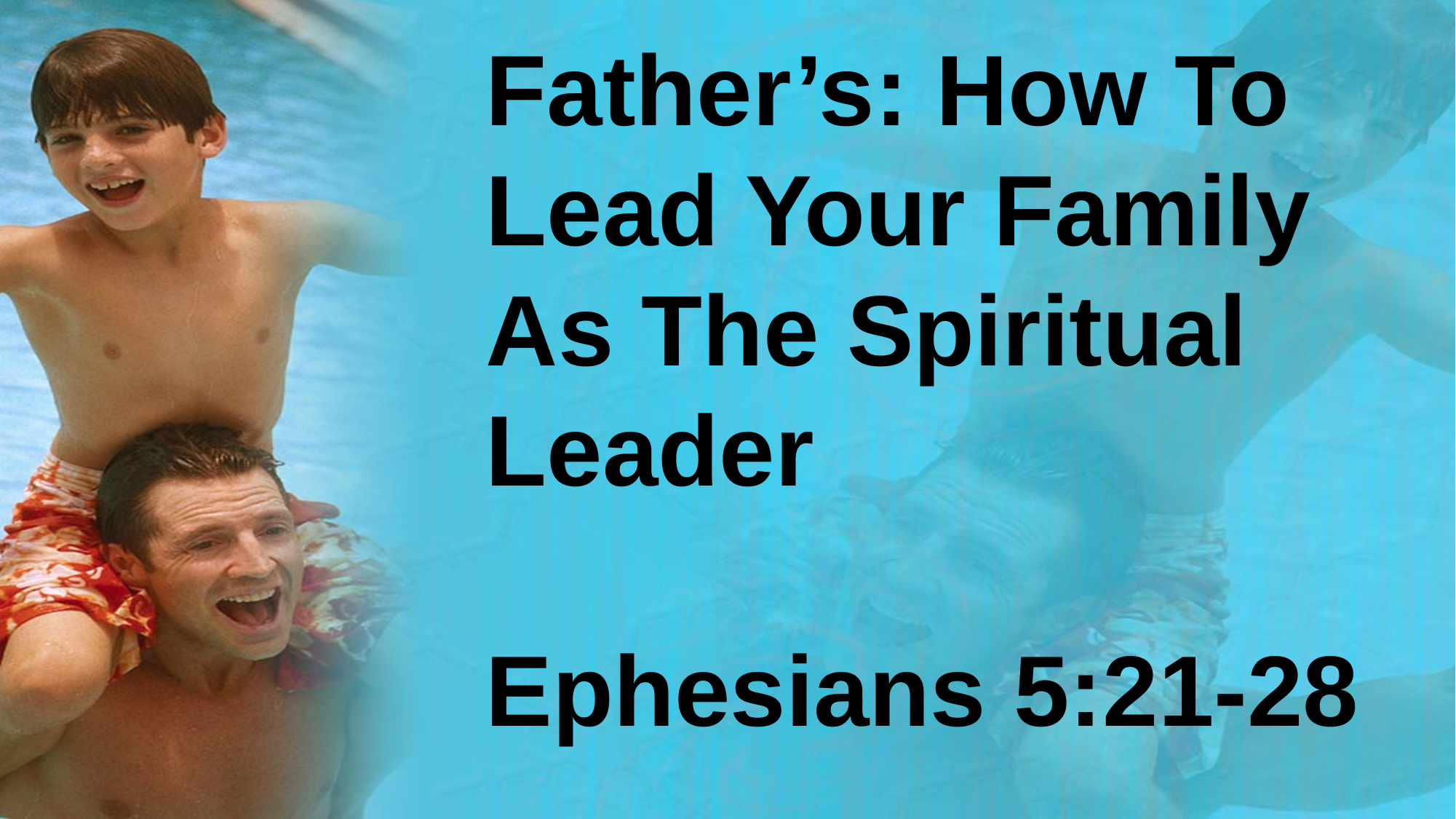

# Father’s: How To Lead Your Family As The Spiritual Leader Ephesians 5:21-28